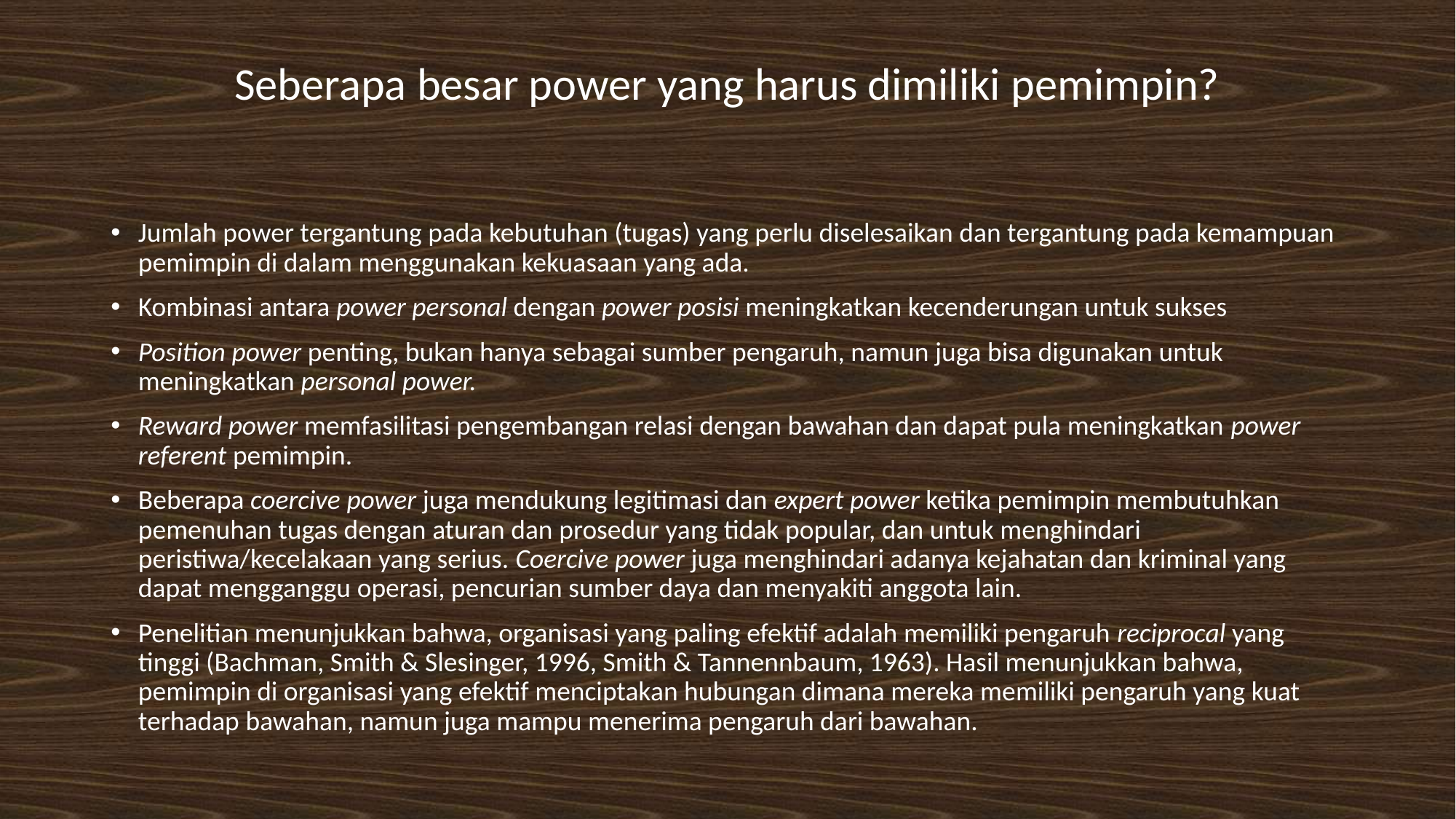

# Seberapa besar power yang harus dimiliki pemimpin?
Jumlah power tergantung pada kebutuhan (tugas) yang perlu diselesaikan dan tergantung pada kemampuan pemimpin di dalam menggunakan kekuasaan yang ada.
Kombinasi antara power personal dengan power posisi meningkatkan kecenderungan untuk sukses
Position power penting, bukan hanya sebagai sumber pengaruh, namun juga bisa digunakan untuk meningkatkan personal power.
Reward power memfasilitasi pengembangan relasi dengan bawahan dan dapat pula meningkatkan power referent pemimpin.
Beberapa coercive power juga mendukung legitimasi dan expert power ketika pemimpin membutuhkan pemenuhan tugas dengan aturan dan prosedur yang tidak popular, dan untuk menghindari peristiwa/kecelakaan yang serius. Coercive power juga menghindari adanya kejahatan dan kriminal yang dapat mengganggu operasi, pencurian sumber daya dan menyakiti anggota lain.
Penelitian menunjukkan bahwa, organisasi yang paling efektif adalah memiliki pengaruh reciprocal yang tinggi (Bachman, Smith & Slesinger, 1996, Smith & Tannennbaum, 1963). Hasil menunjukkan bahwa, pemimpin di organisasi yang efektif menciptakan hubungan dimana mereka memiliki pengaruh yang kuat terhadap bawahan, namun juga mampu menerima pengaruh dari bawahan.